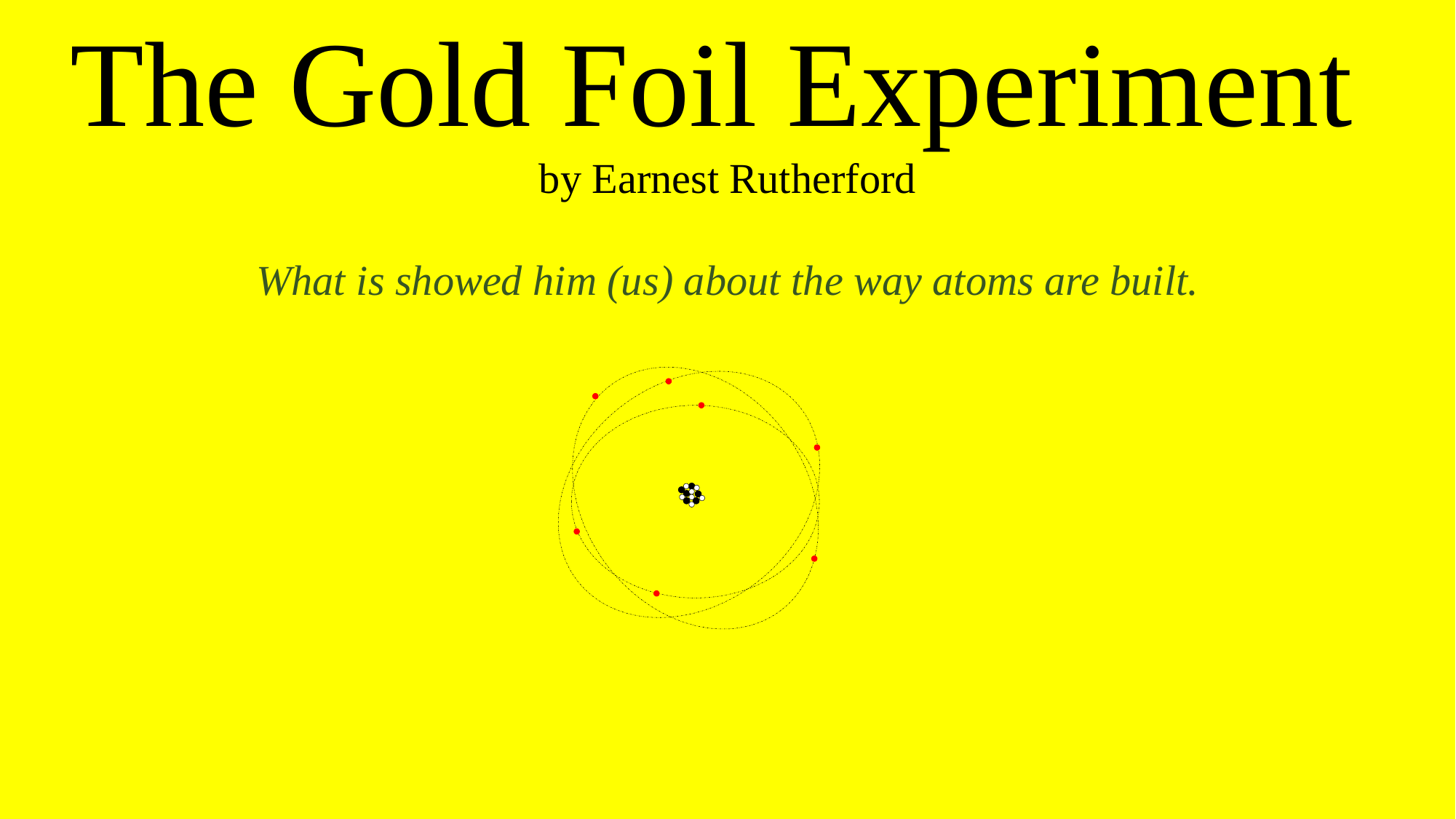

The Gold Foil Experiment
by Earnest Rutherford
What is showed him (us) about the way atoms are built.